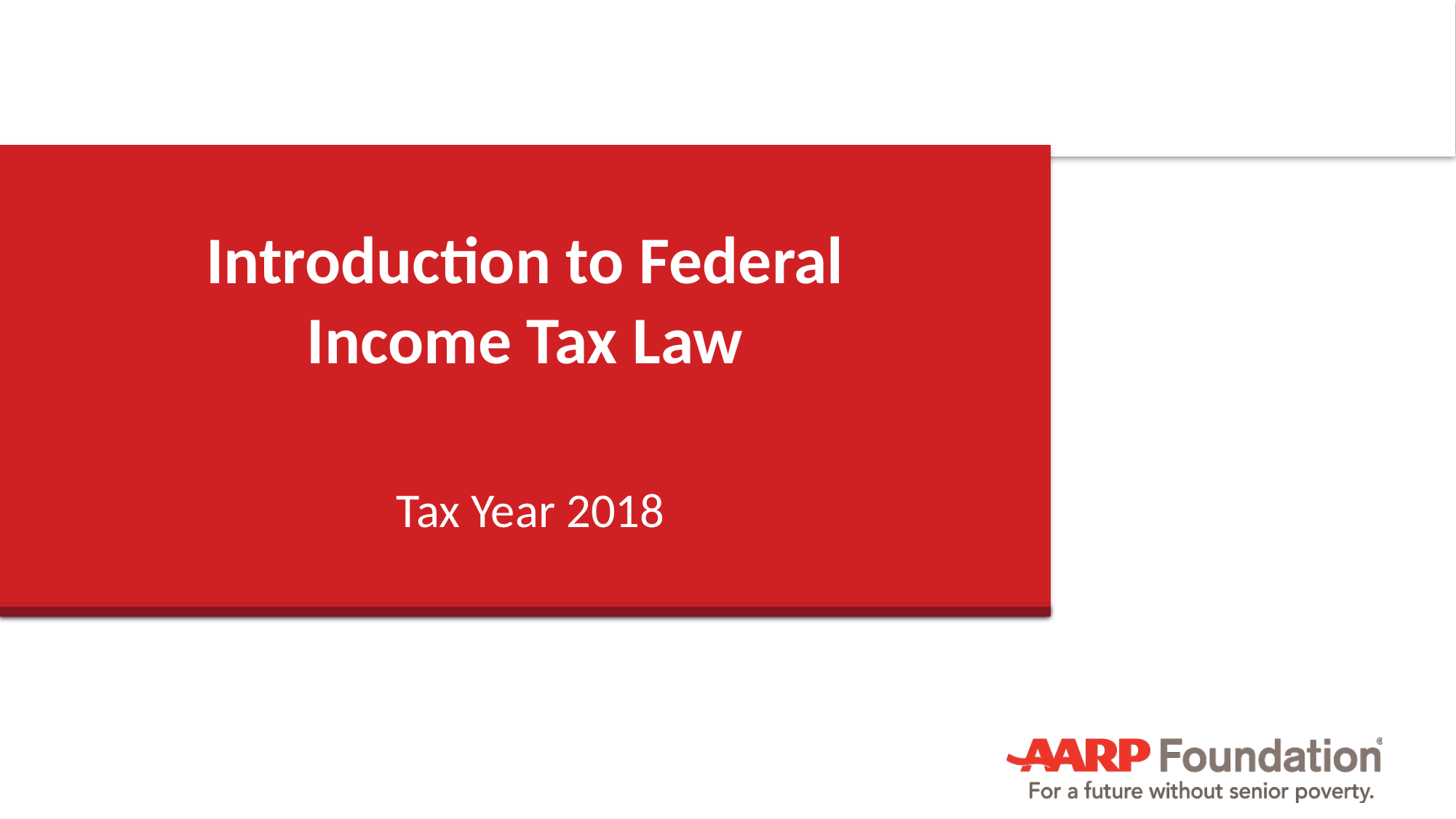

# Introduction to Federal Income Tax Law
 Tax Year 2018